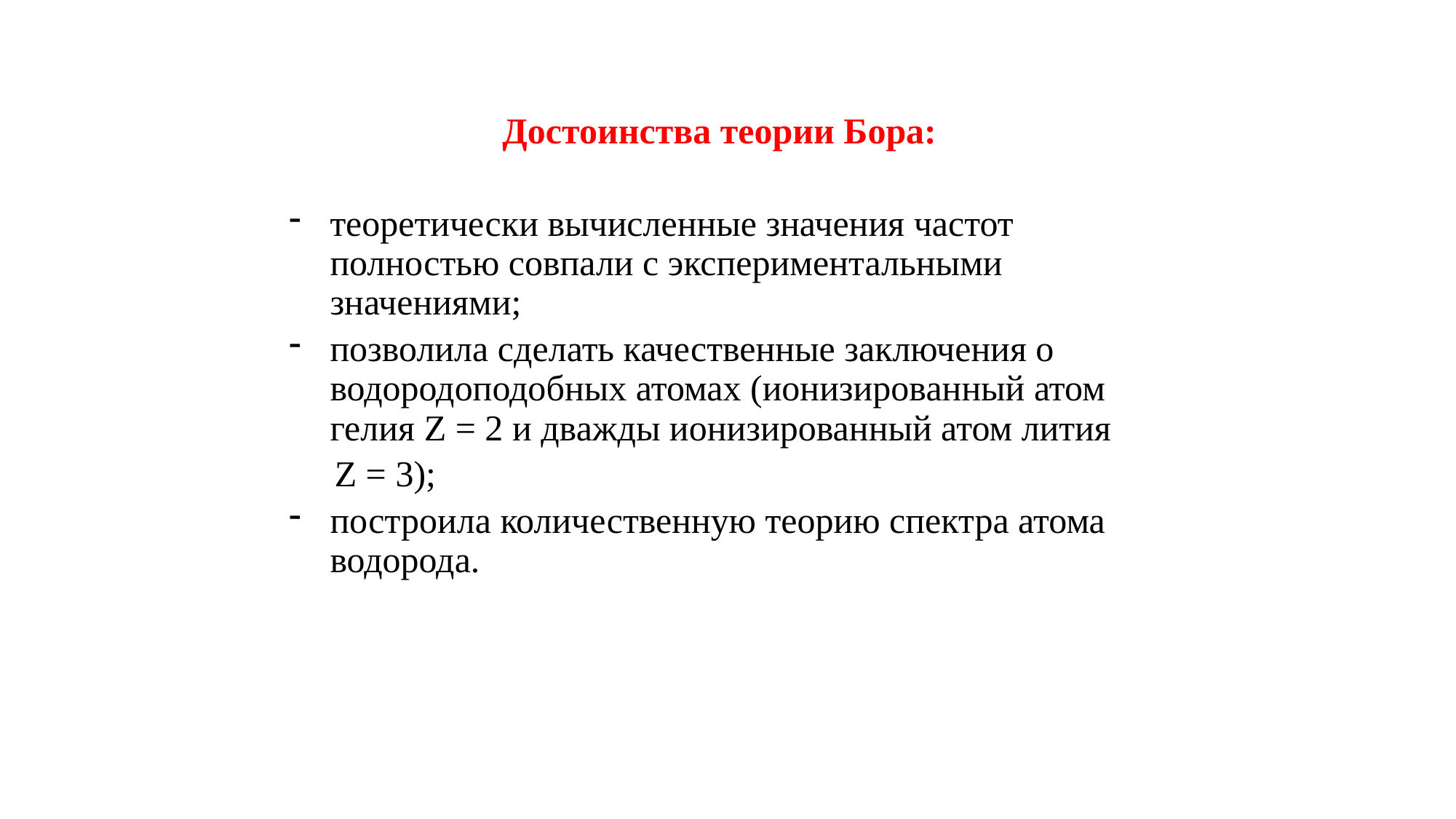

Достоинства теории Бора:

теоретически вычисленные значения частот  полностью совпали с экспериментальными значениями;
позволила сделать качественные заключения о водородоподобных атомах (ионизированный атом гелия Z = 2 и дважды ионизированный атом лития
     Z = 3);
построила количественную теорию спектра атома водорода.